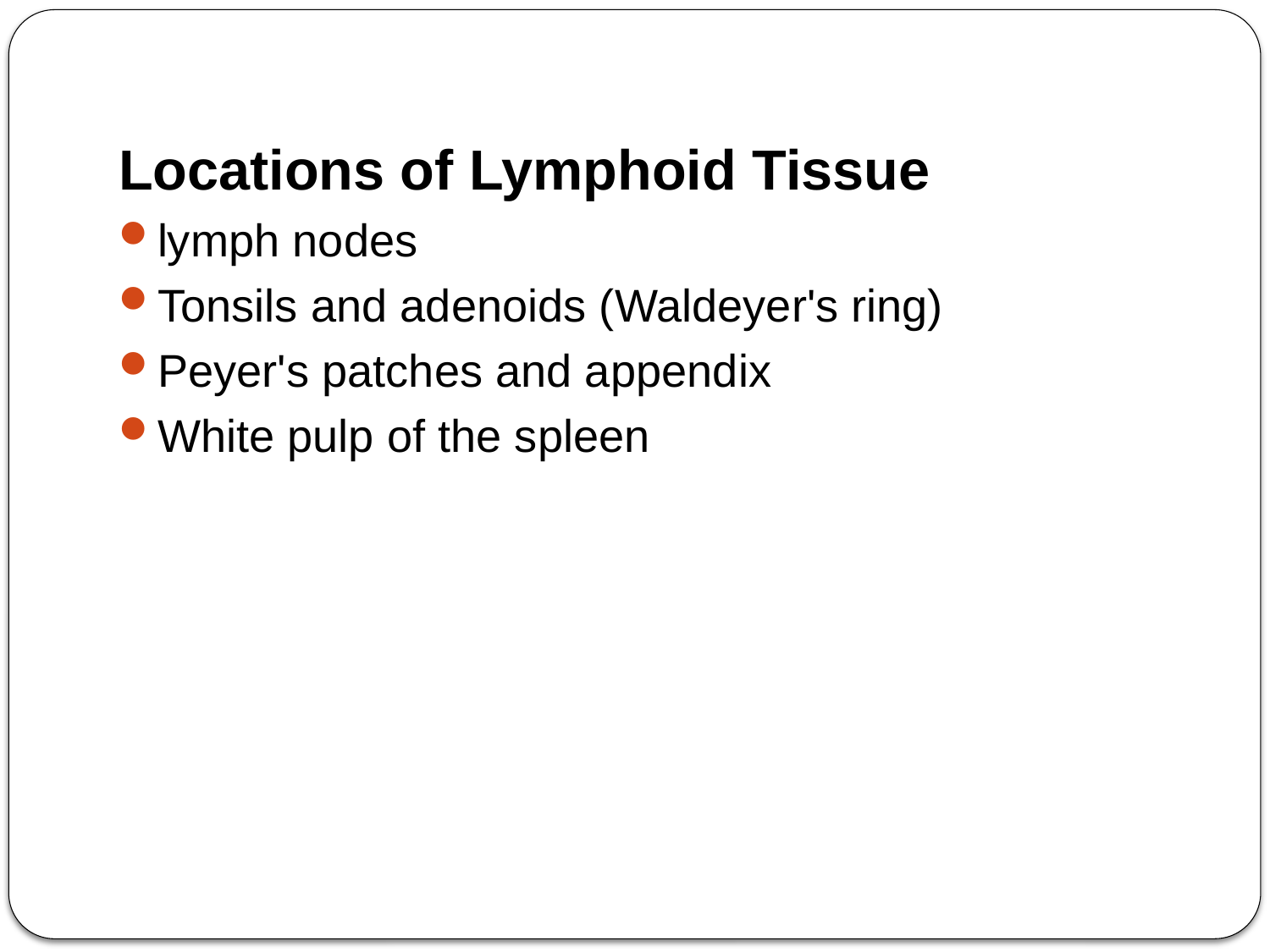

Locations of Lymphoid Tissue
lymph nodes
Tonsils and adenoids (Waldeyer's ring)
Peyer's patches and appendix
White pulp of the spleen